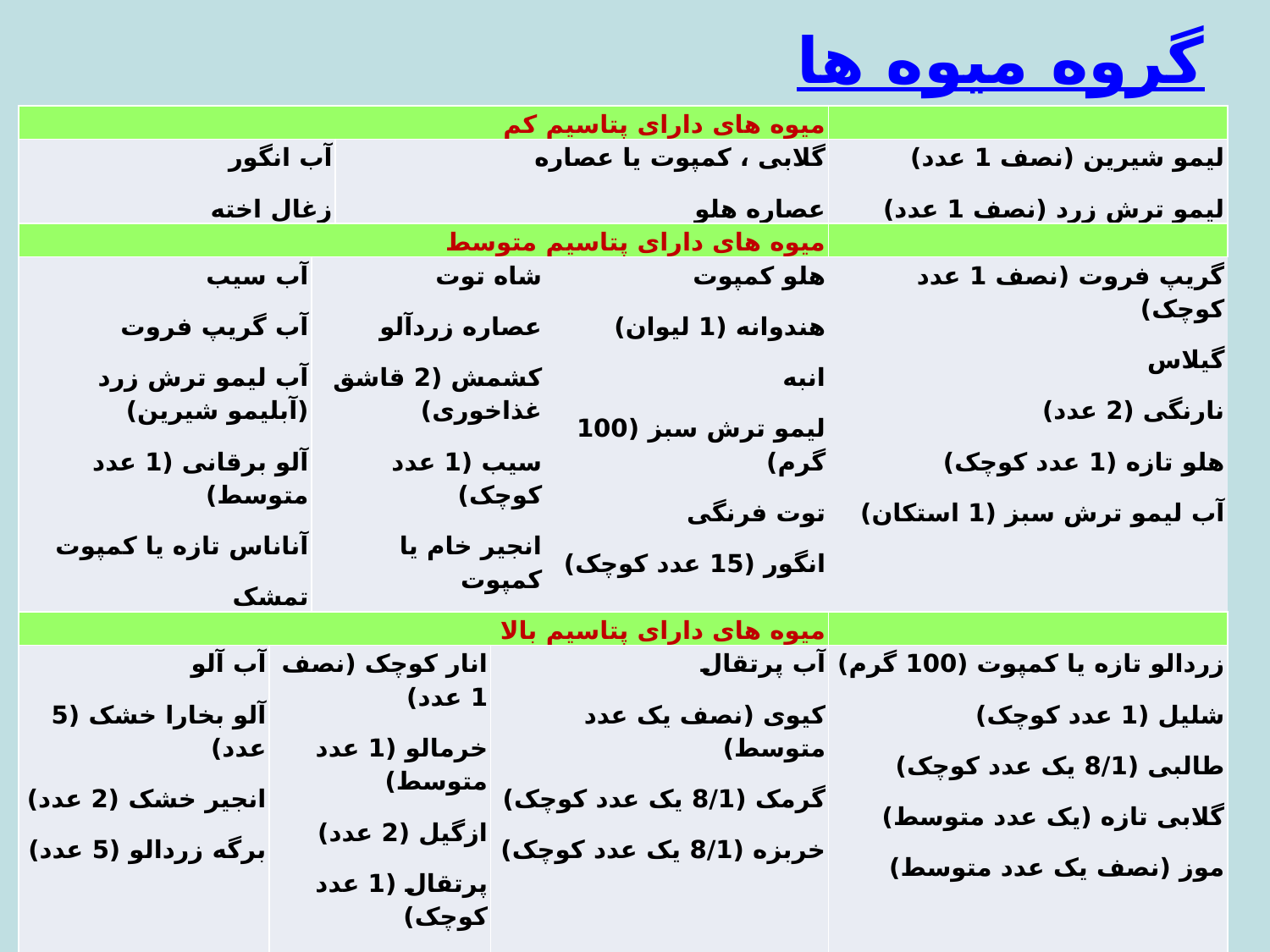

# گروه میوه ها
| میوه های دارای پتاسیم کم |  |  |  |  |  |  |
| --- | --- | --- | --- | --- | --- | --- |
| آب انگور زغال اخته |  |  | گلابی ، کمپوت یا عصاره عصاره هلو |  |  | لیمو شیرین (نصف 1 عدد) لیمو ترش زرد (نصف 1 عدد) |
| میوه های دارای پتاسیم متوسط |  |  |  |  |  |  |
| آب سیب آب گریپ فروت آب لیمو ترش زرد (آبلیمو شیرین) آلو برقانی (1 عدد متوسط) آناناس تازه یا کمپوت تمشک |  | شاه توت عصاره زردآلو کشمش (2 قاشق غذاخوری) سیب (1 عدد کوچک) انجیر خام یا کمپوت |  |  | هلو کمپوت هندوانه (1 لیوان) انبه لیمو ترش سبز (100 گرم) توت فرنگی انگور (15 عدد کوچک) | گریپ فروت (نصف 1 عدد کوچک) گیلاس نارنگی (2 عدد) هلو تازه (1 عدد کوچک) آب لیمو ترش سبز (1 استکان) |
| میوه های دارای پتاسیم بالا |  |  |  |  |  |  |
| آب آلو آلو بخارا خشک (5 عدد) انجیر خشک (2 عدد) برگه زردالو (5 عدد) | انار کوچک (نصف 1 عدد) خرمالو (1 عدد متوسط) ازگیل (2 عدد) پرتقال (1 عدد کوچک) خرما(3 عدد) |  |  | آب پرتقال کیوی (نصف یک عدد متوسط) گرمک (8/1 یک عدد کوچک) خربزه (8/1 یک عدد کوچک) |  | زردالو تازه یا کمپوت (100 گرم) شلیل (1 عدد کوچک) طالبی (8/1 یک عدد کوچک) گلابی تازه (یک عدد متوسط) موز (نصف یک عدد متوسط) |
48